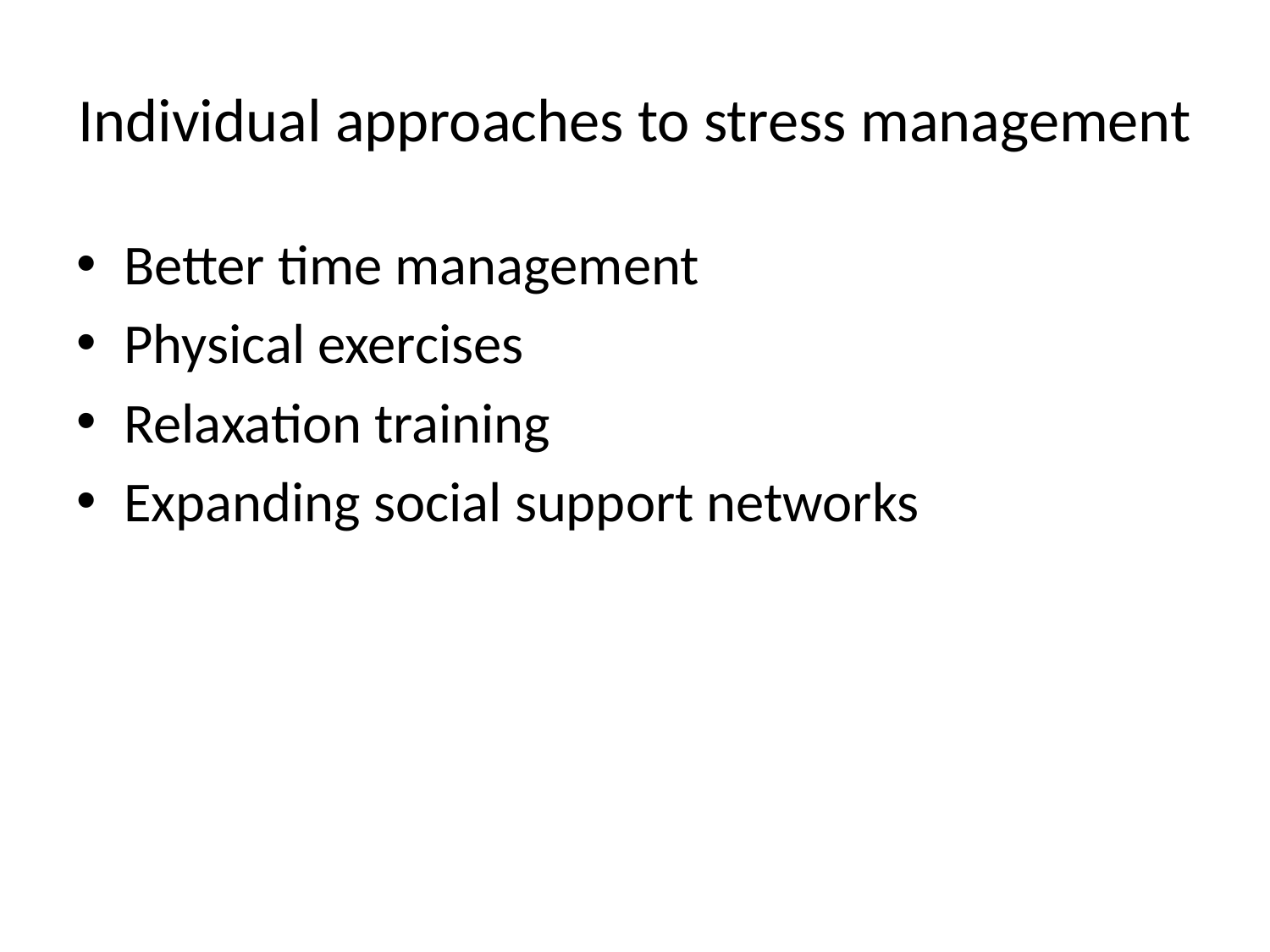

# Individual approaches to stress management
Better time management
Physical exercises
Relaxation training
Expanding social support networks